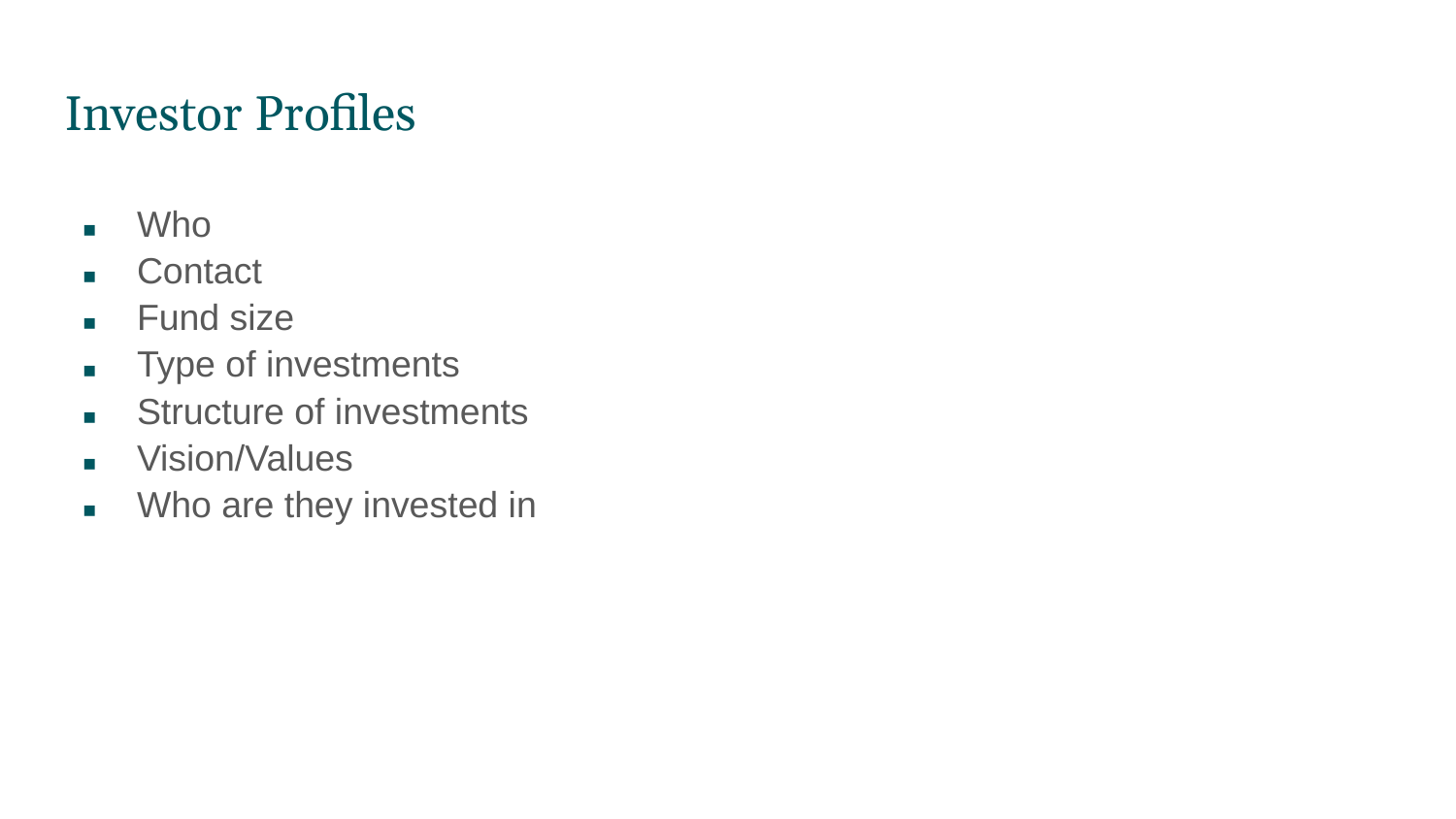

# Investor Profiles
Who
Contact
Fund size
Type of investments
Structure of investments
Vision/Values
Who are they invested in